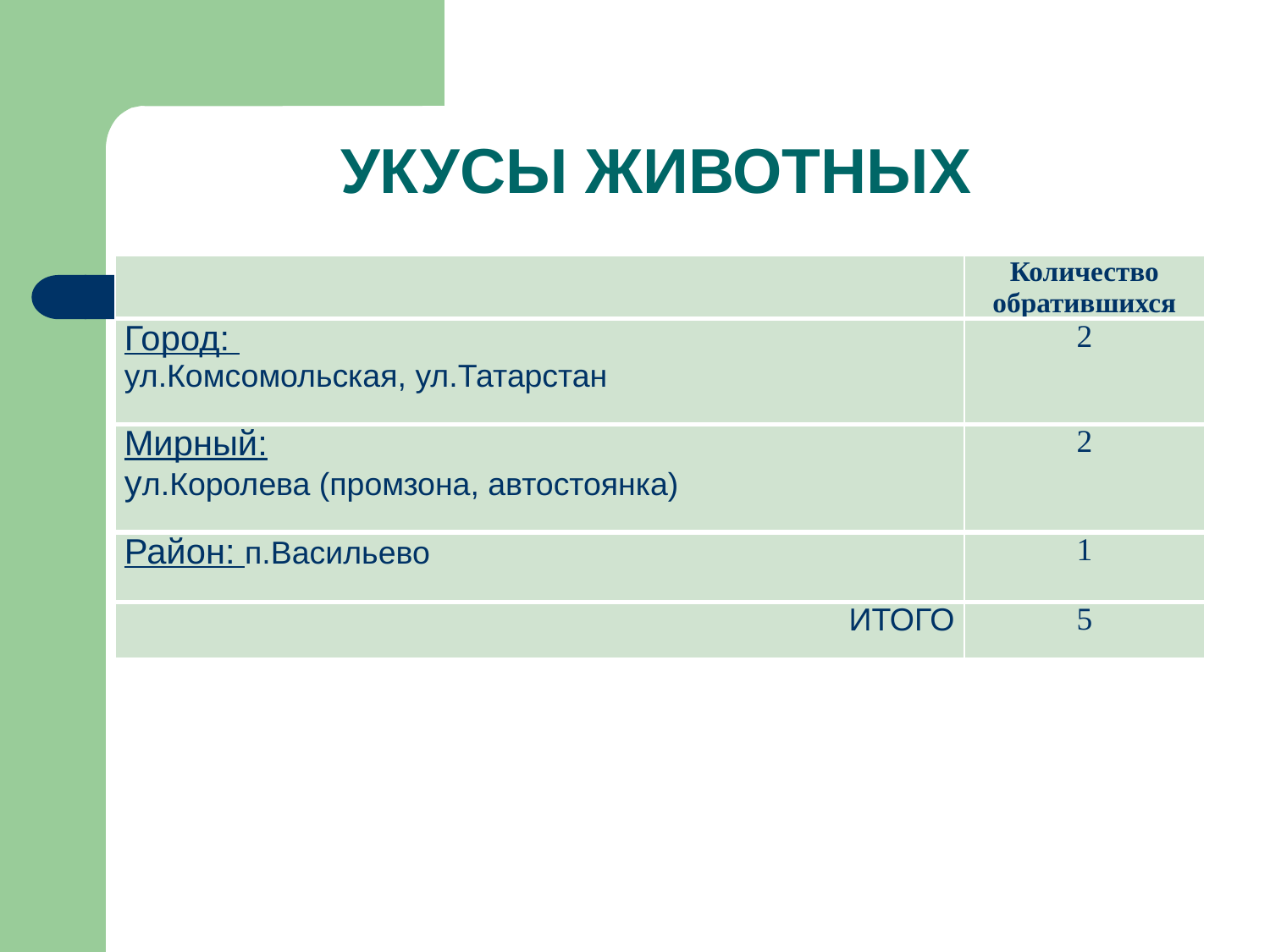

# Укусы животных
|  | Количество обратившихся |
| --- | --- |
| Город: ул.Комсомольская, ул.Татарстан | 2 |
| Мирный: ул.Королева (промзона, автостоянка) | 2 |
| Район: п.Васильево | 1 |
| ИТОГО | 5 |